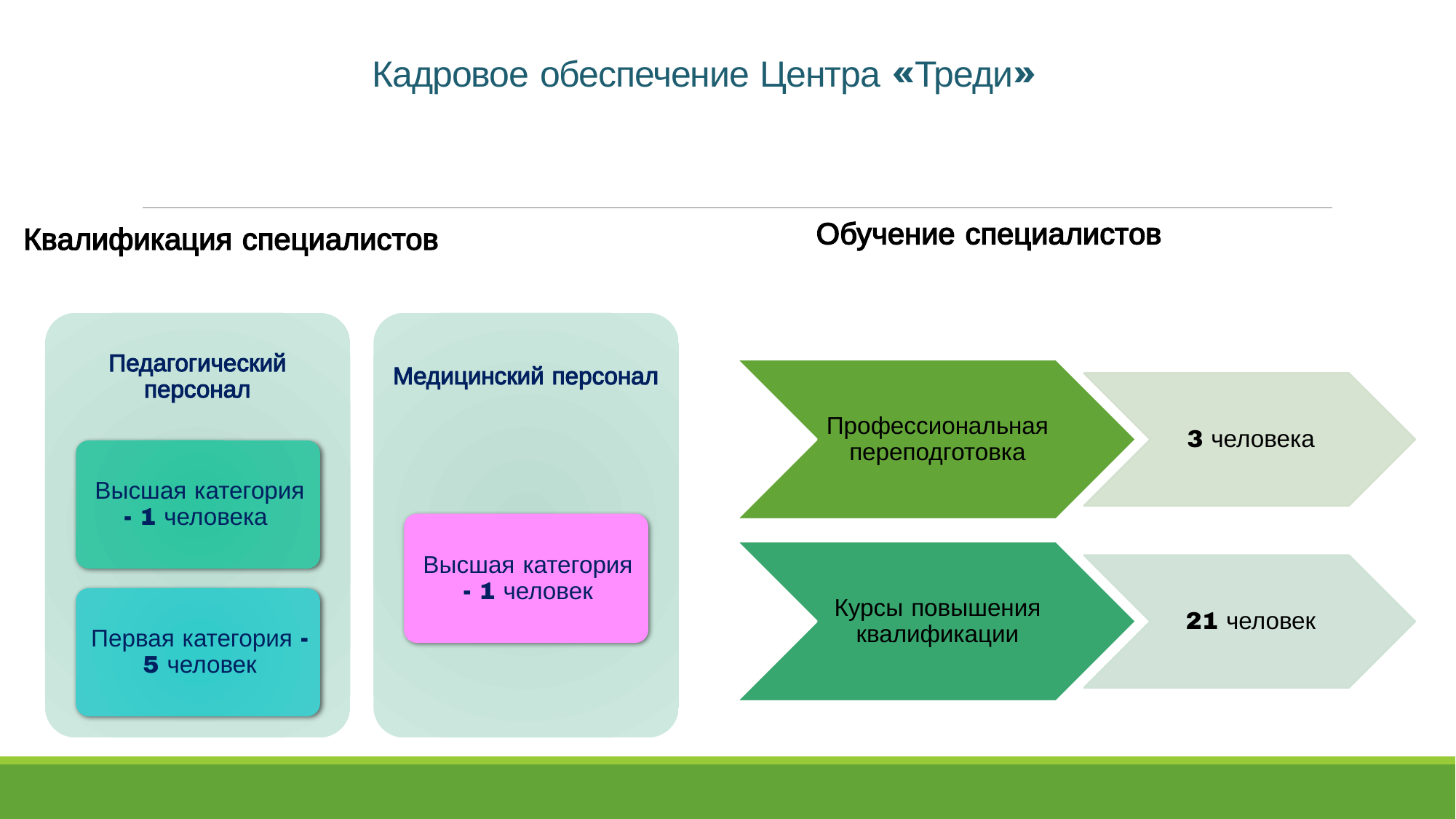

# Кадровое обеспечение Центра «Треди»
Обучение специалистов

Квалификация специалистов

Профессиональная переподготовка
3 человека
Курсы повышения квалификации
21 человек
Педагогический персонал
Высшая категория - 1 человека
Первая категория - 5 человек
Медицинский персонал
Высшая категория - 1 человек